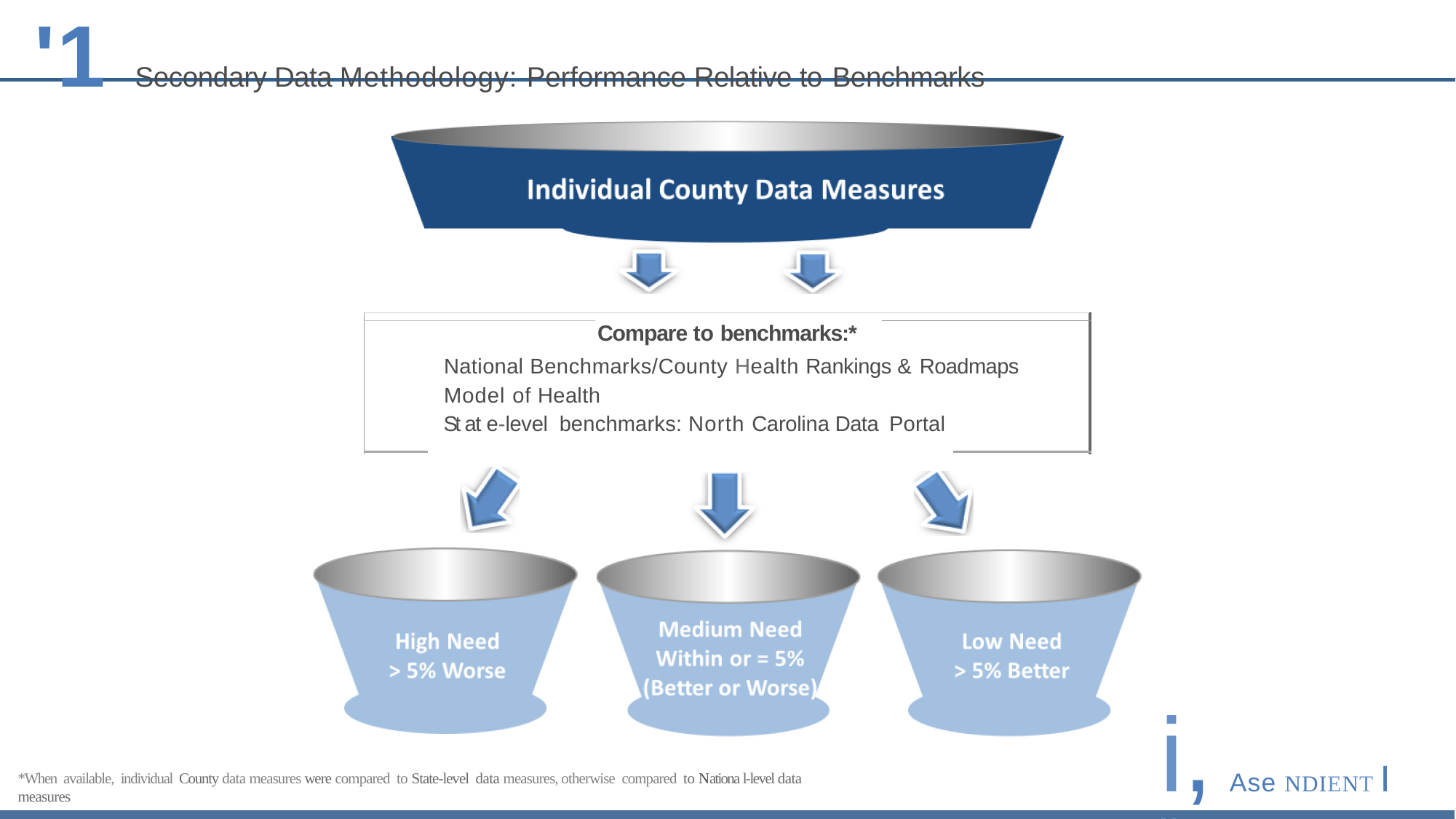

# '1 Secondary Data Methodology: Performance Relative to Benchmarks

Compare to benchmarks:*
National Benchmarks/County Health Rankings & Roadmaps  Model of Health
St at e-level  benchmarks: North Carolina Data Portal

i, Ase NDIENT I 26
*When  available,  individual  County data measures were compared  to State-level  data measures, otherwise  compared  to Nationa l-level data measures